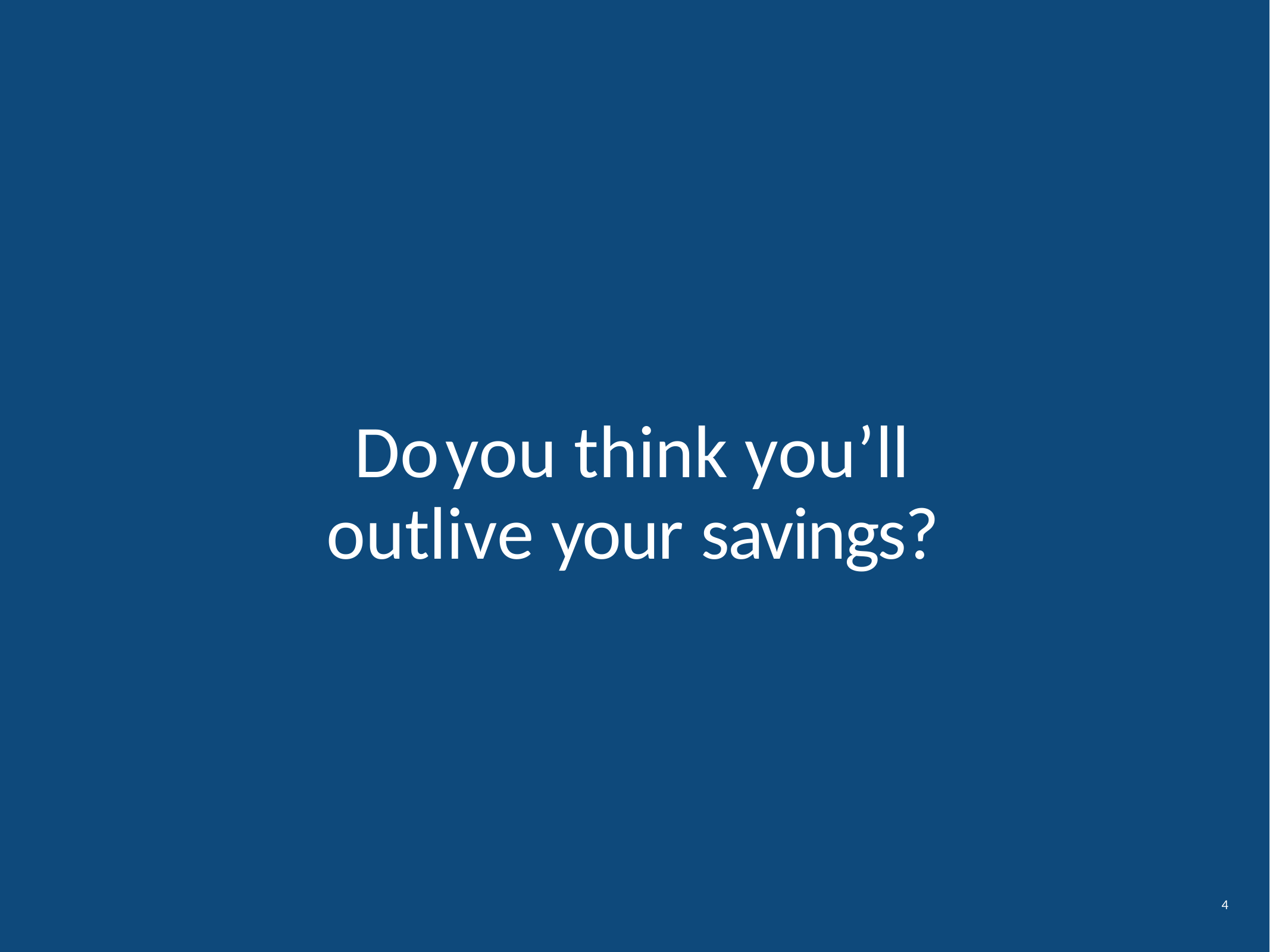

Do	you think you’ll
outlive your savings?
4